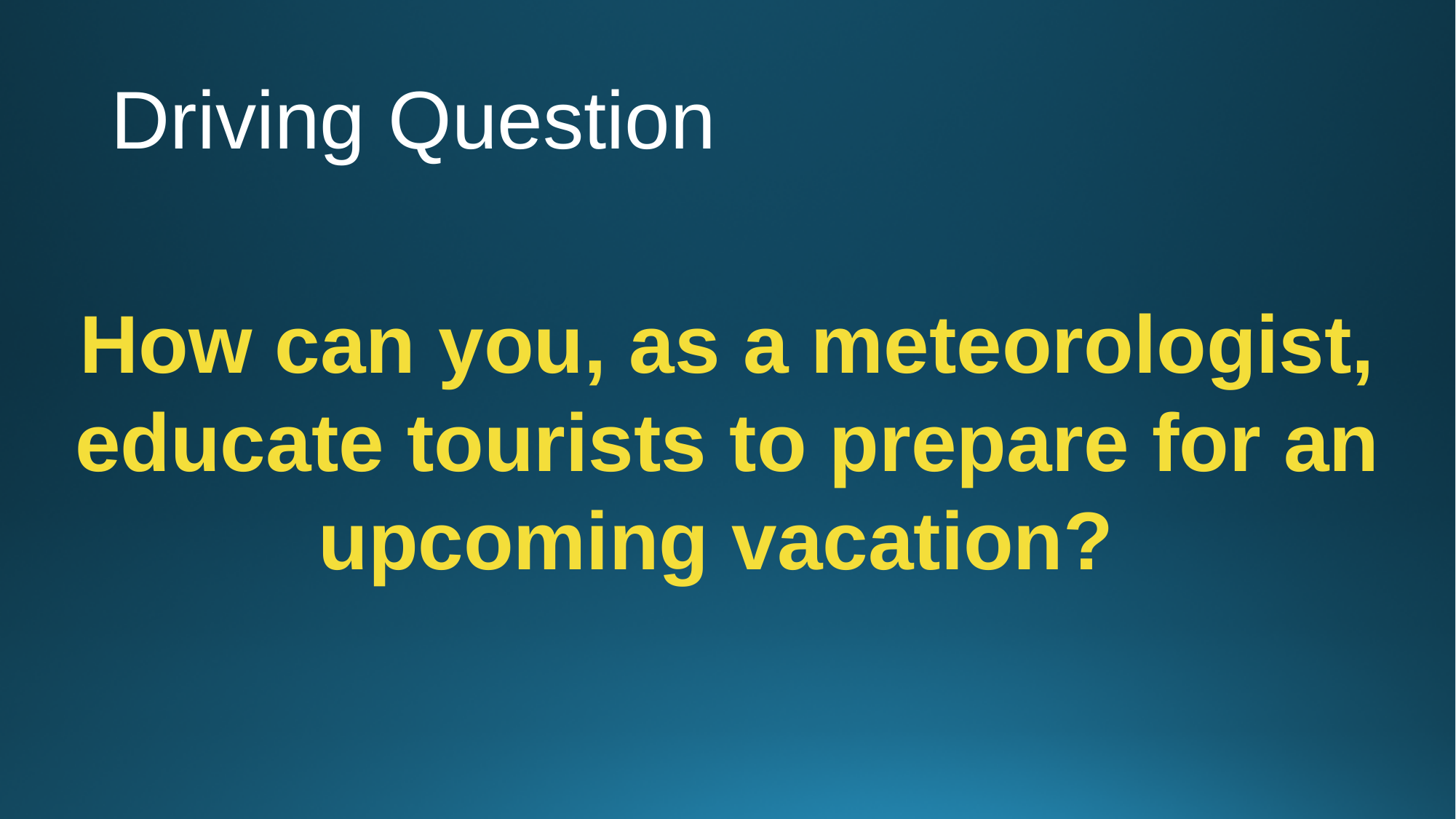

# Driving Question
How can you, as a meteorologist, educate tourists to prepare for an upcoming vacation?